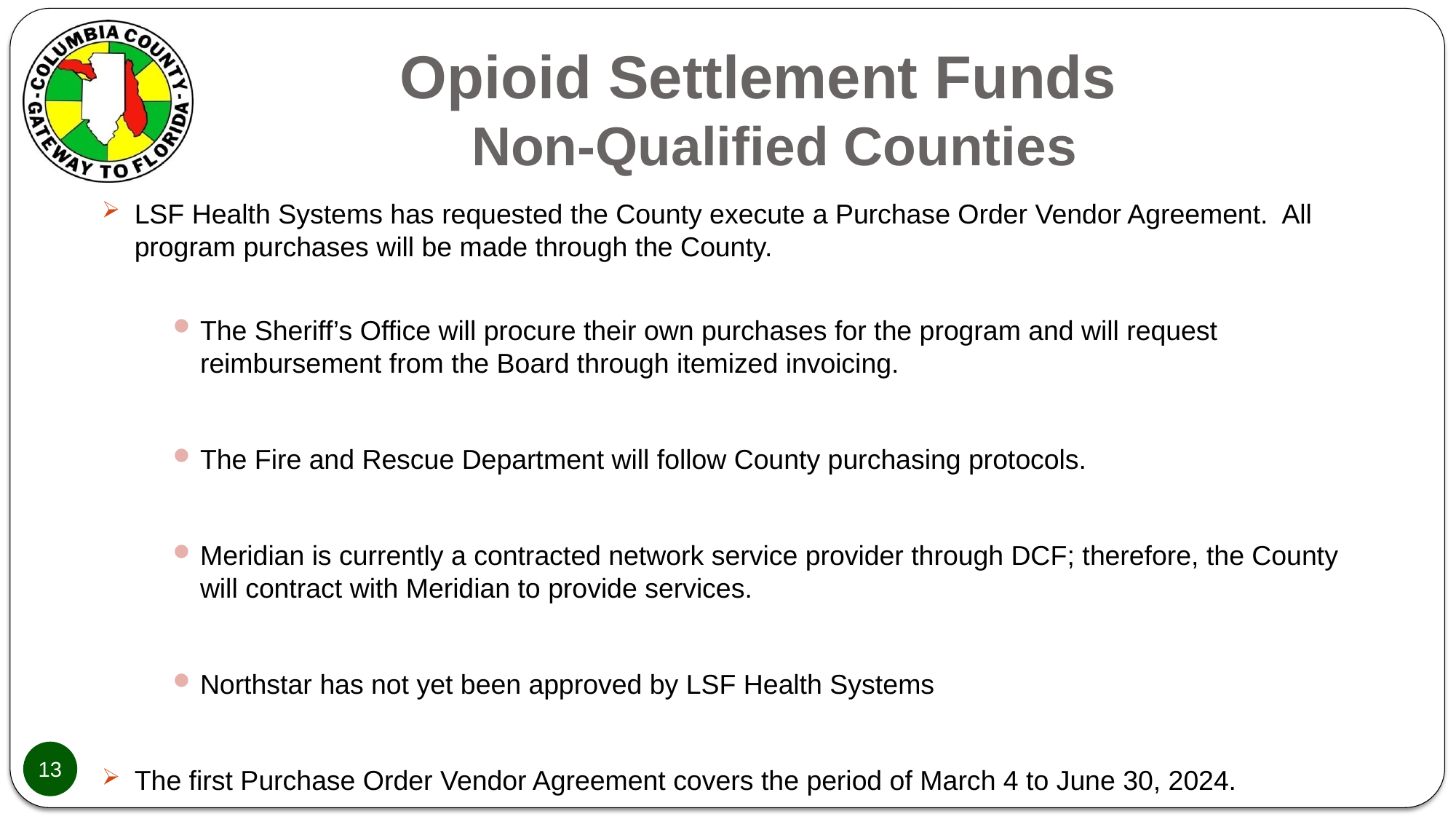

# Opioid Settlement Funds Non-Qualified Counties
LSF Health Systems has requested the County execute a Purchase Order Vendor Agreement.  All program purchases will be made through the County.

The Sheriff’s Office will procure their own purchases for the program and will request reimbursement from the Board through itemized invoicing.

The Fire and Rescue Department will follow County purchasing protocols.

Meridian is currently a contracted network service provider through DCF; therefore, the County will contract with Meridian to provide services.

Northstar has not yet been approved by LSF Health Systems

The first Purchase Order Vendor Agreement covers the period of March 4 to June 30, 2024.

13